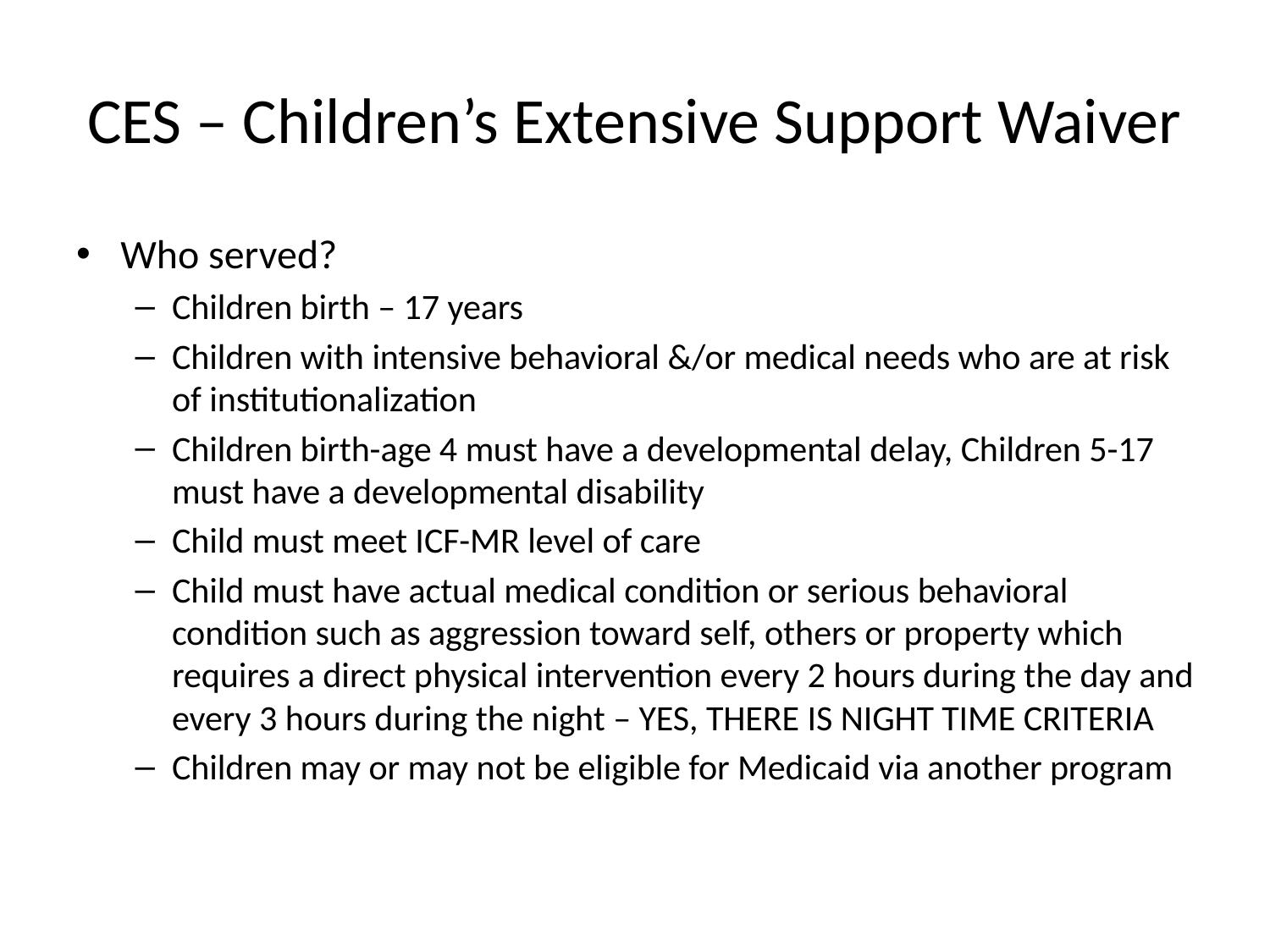

# CES – Children’s Extensive Support Waiver
Who served?
Children birth – 17 years
Children with intensive behavioral &/or medical needs who are at risk of institutionalization
Children birth-age 4 must have a developmental delay, Children 5-17 must have a developmental disability
Child must meet ICF-MR level of care
Child must have actual medical condition or serious behavioral condition such as aggression toward self, others or property which requires a direct physical intervention every 2 hours during the day and every 3 hours during the night – YES, THERE IS NIGHT TIME CRITERIA
Children may or may not be eligible for Medicaid via another program